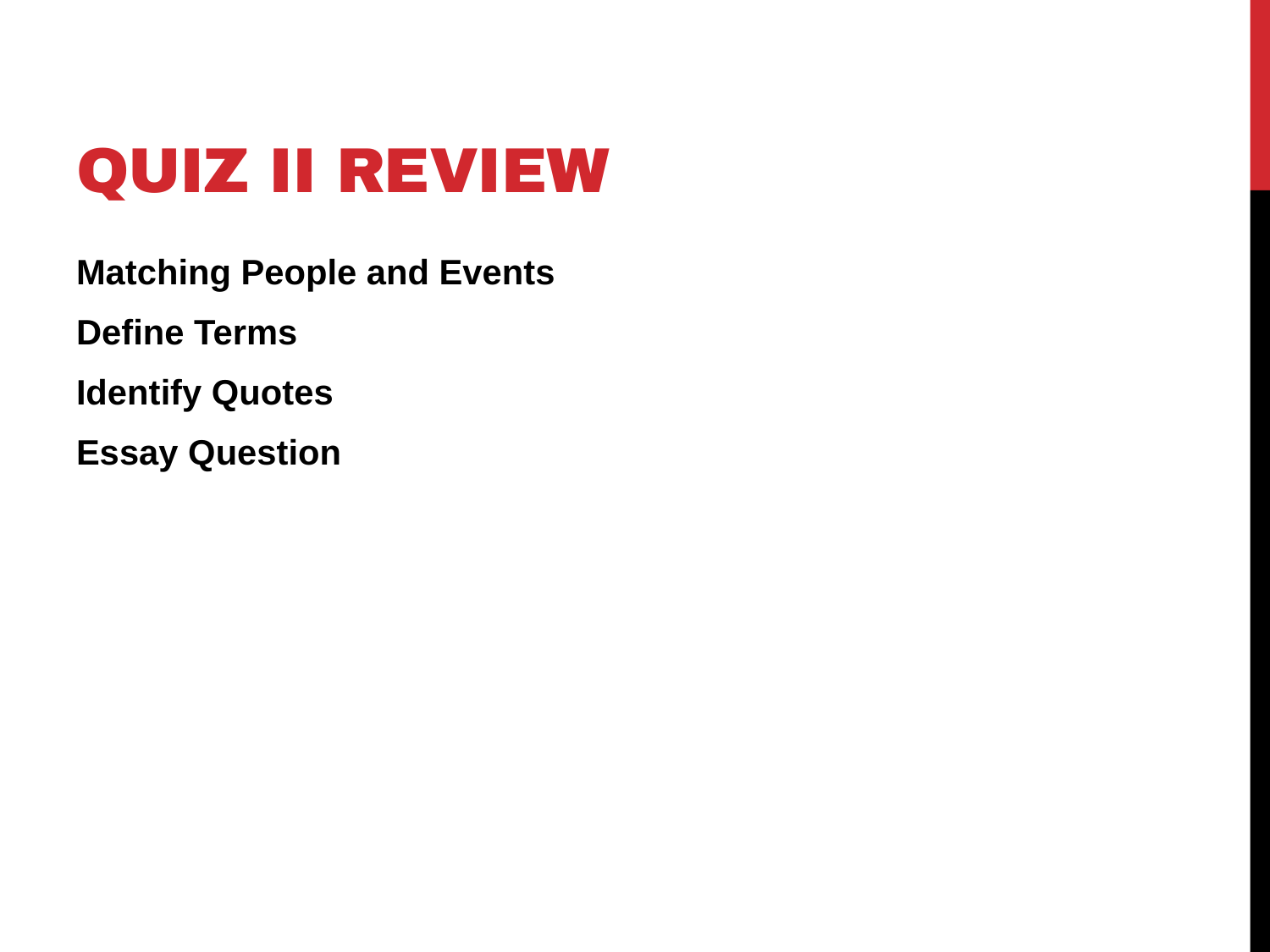

# Quiz II Review
Matching People and Events
Define Terms
Identify Quotes
Essay Question